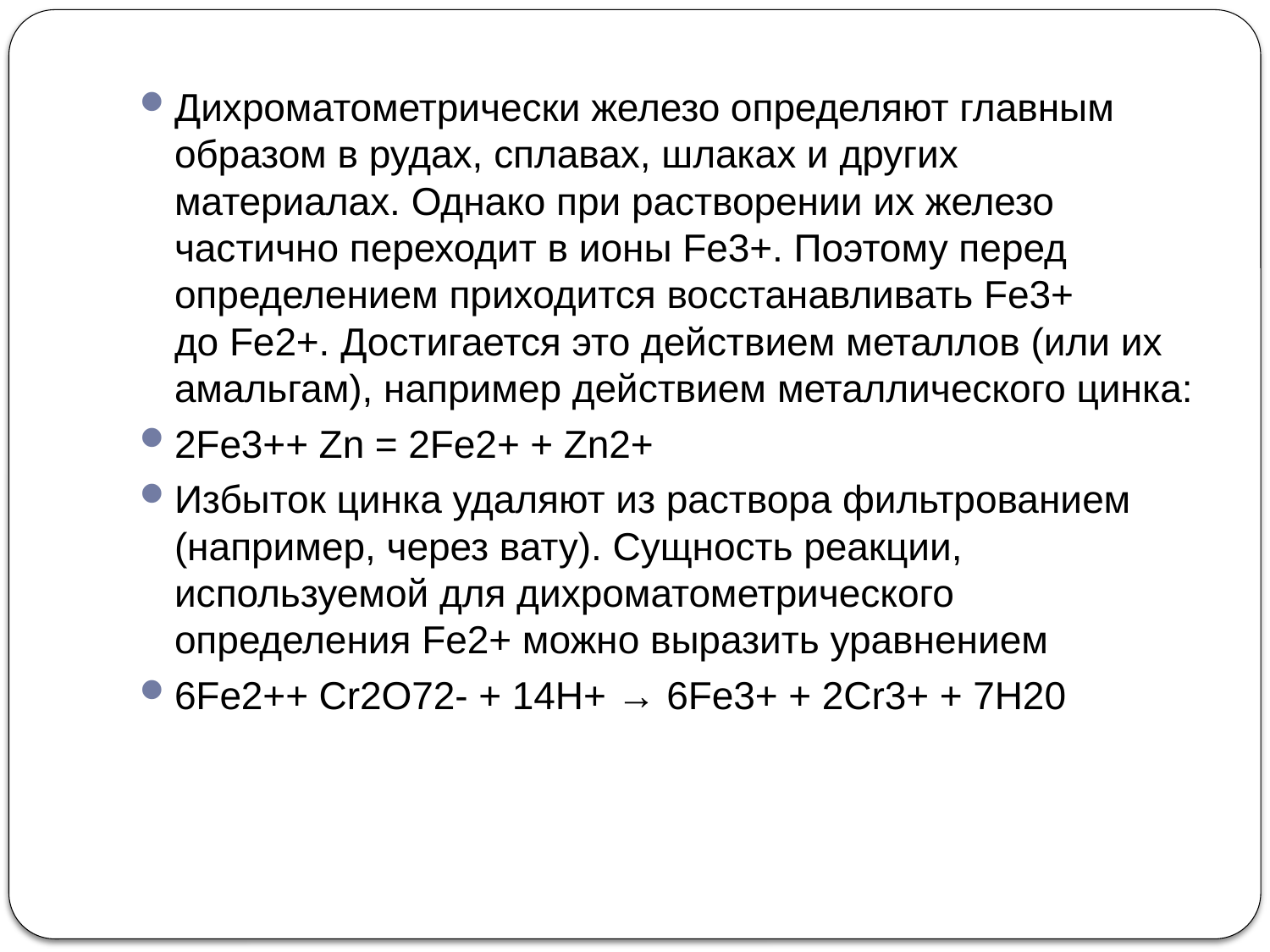

Дихроматометрически железо определяют главным образом в рудах, сплавах, шлаках и других материалах. Однако при растворении их железо частично переходит в ионы Fe3+. Поэтому перед определением приходится восстанавливать Fe3+ до Fe2+. Достигается это действием металлов (или их амальгам), например действием металлического цинка:
2Fe3++ Zn = 2Fe2+ + Zn2+
Избыток цинка удаляют из раствора фильтрованием (например, через вату). Сущность реакции, используемой для дихроматометрического определения Fe2+ можно выразить уравнением
6Fe2++ Сr2О72- + 14Н+ → 6Fe3+ + 2Сr3+ + 7Н20